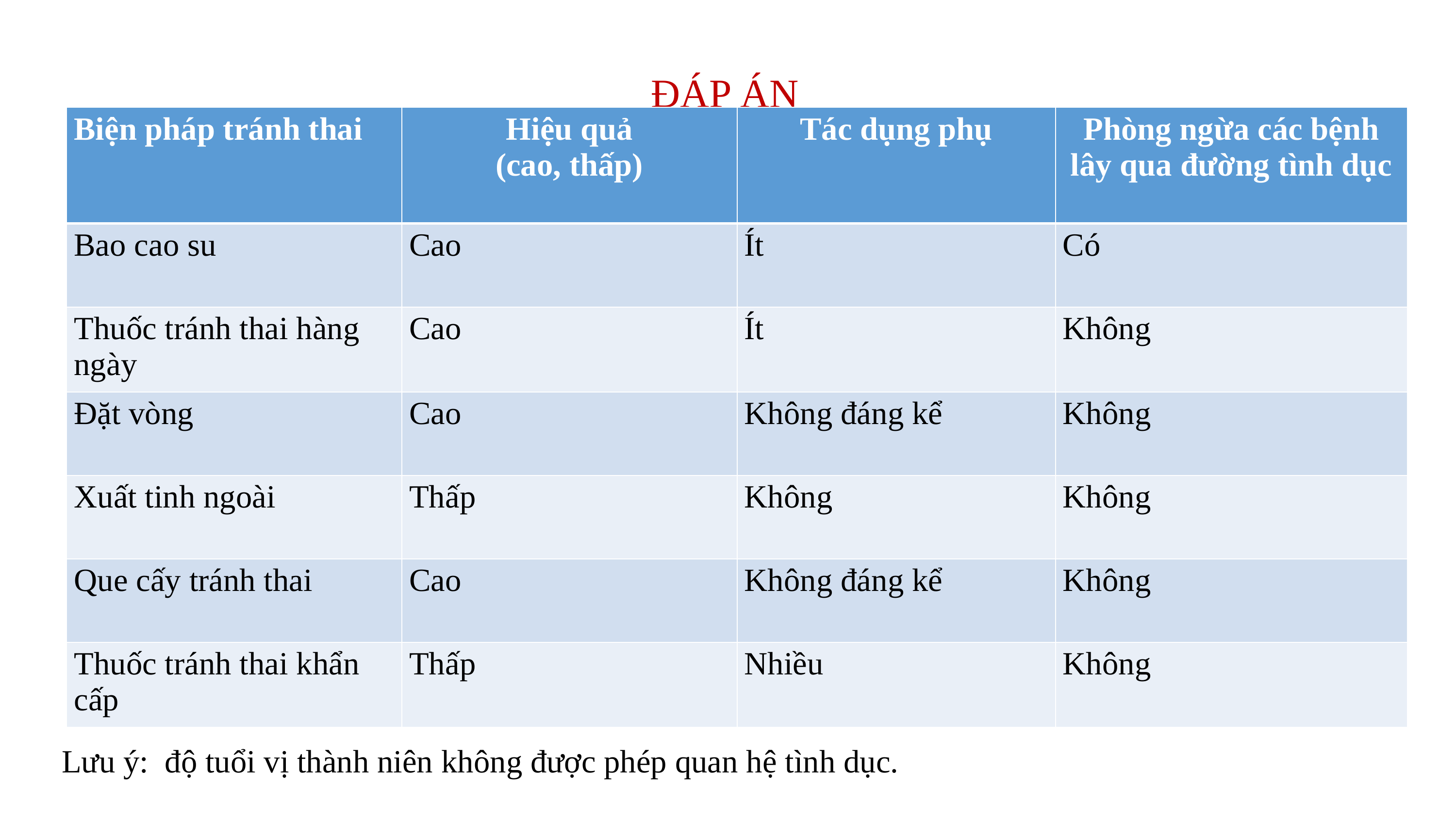

ĐÁP ÁN
| Biện pháp tránh thai | Hiệu quả (cao, thấp) | Tác dụng phụ | Phòng ngừa các bệnh lây qua đường tình dục |
| --- | --- | --- | --- |
| Bao cao su | Cao | Ít | Có |
| Thuốc tránh thai hàng ngày | Cao | Ít | Không |
| Đặt vòng | Cao | Không đáng kể | Không |
| Xuất tinh ngoài | Thấp | Không | Không |
| Que cấy tránh thai | Cao | Không đáng kể | Không |
| Thuốc tránh thai khẩn cấp | Thấp | Nhiều | Không |
Lưu ý:  độ tuổi vị thành niên không được phép quan hệ tình dục.